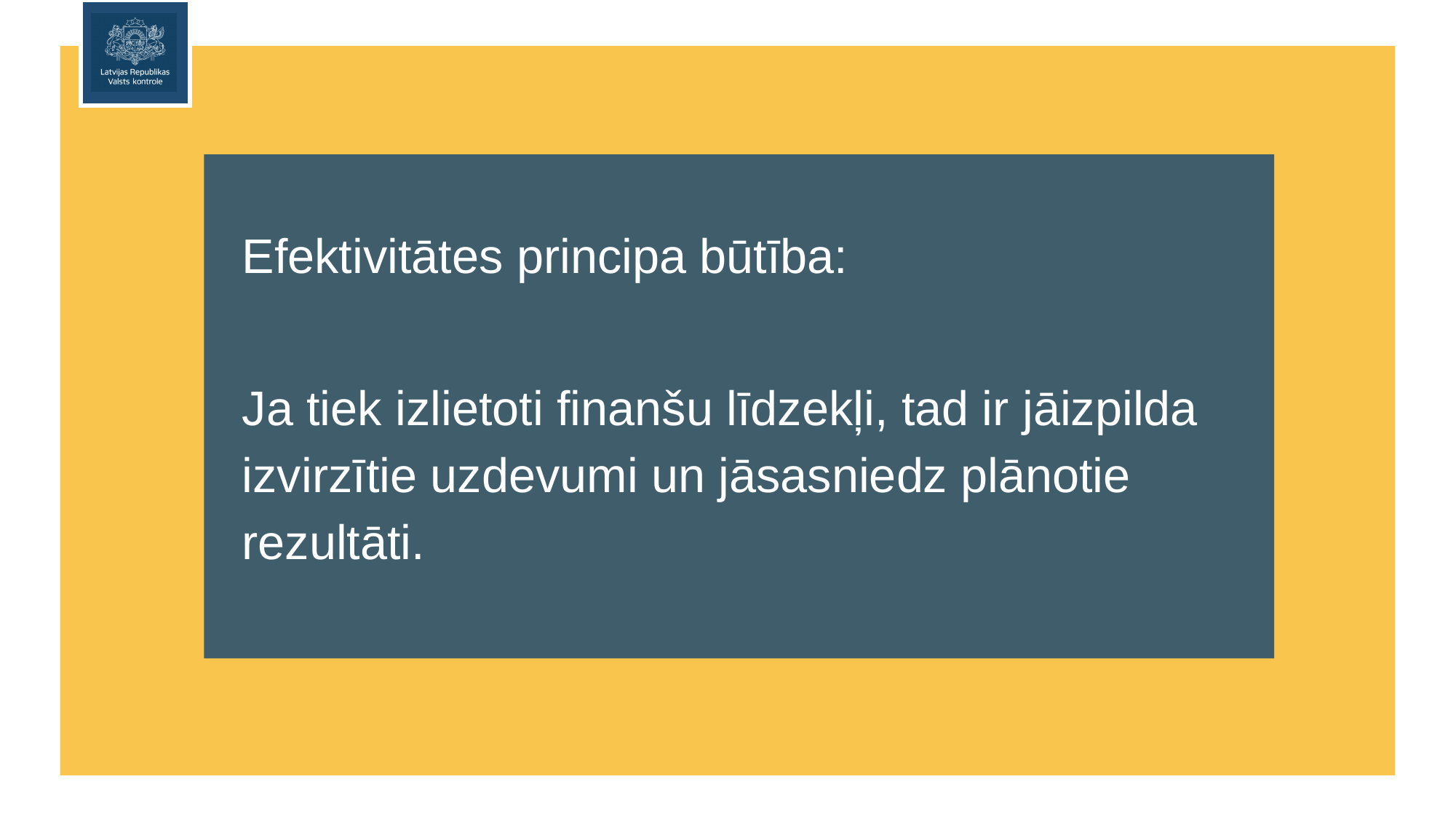

Efektivitātes principa būtība:

Ja tiek izlietoti finanšu līdzekļi, tad ir jāizpilda izvirzītie uzdevumi un jāsasniedz plānotie rezultāti.